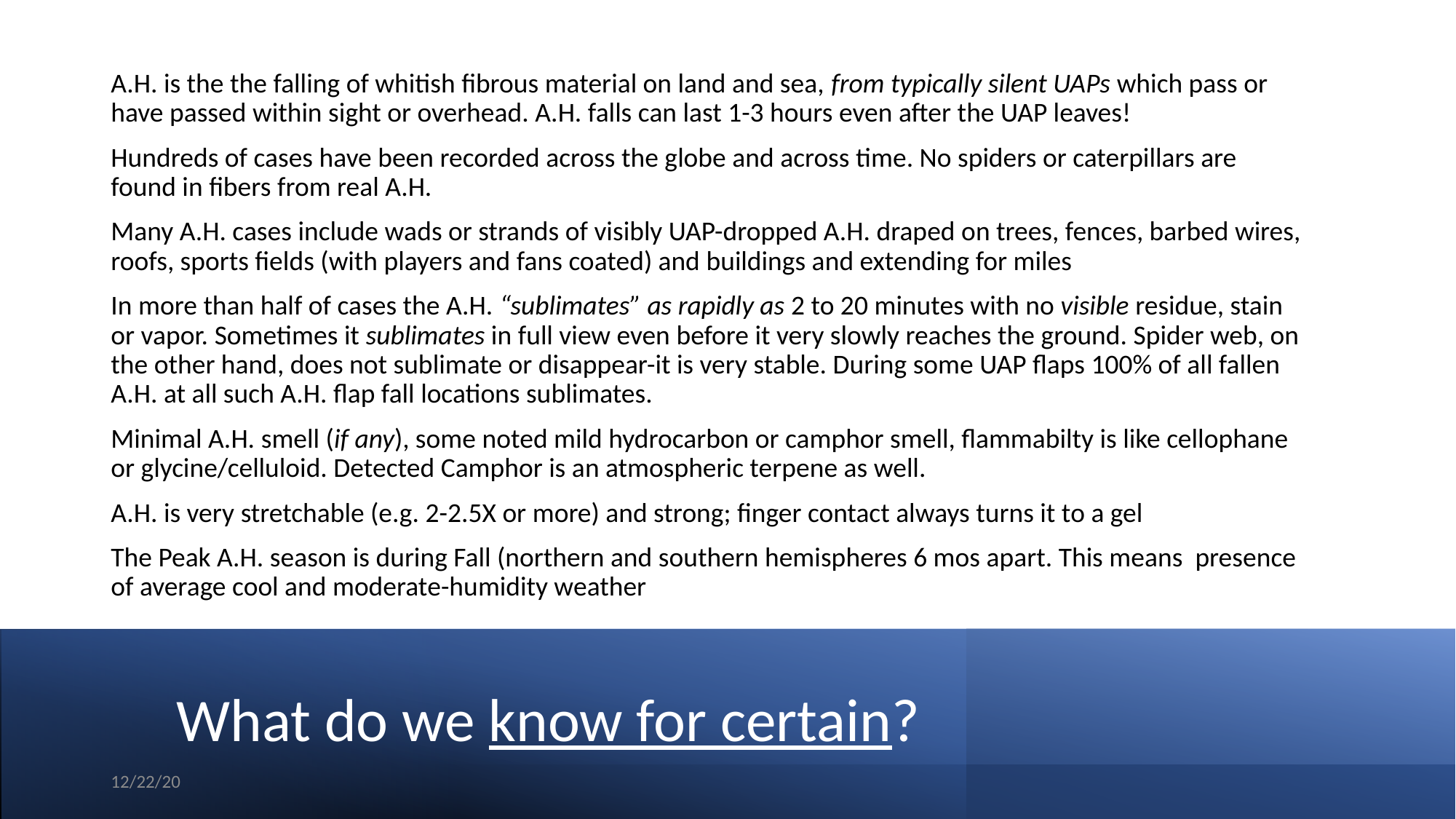

A.H. is the the falling of whitish fibrous material on land and sea, from typically silent UAPs which pass or have passed within sight or overhead. A.H. falls can last 1-3 hours even after the UAP leaves!
Hundreds of cases have been recorded across the globe and across time. No spiders or caterpillars are found in fibers from real A.H.
Many A.H. cases include wads or strands of visibly UAP-dropped A.H. draped on trees, fences, barbed wires, roofs, sports fields (with players and fans coated) and buildings and extending for miles
In more than half of cases the A.H. “sublimates” as rapidly as 2 to 20 minutes with no visible residue, stain or vapor. Sometimes it sublimates in full view even before it very slowly reaches the ground. Spider web, on the other hand, does not sublimate or disappear-it is very stable. During some UAP flaps 100% of all fallen A.H. at all such A.H. flap fall locations sublimates.
Minimal A.H. smell (if any), some noted mild hydrocarbon or camphor smell, flammabilty is like cellophane or glycine/celluloid. Detected Camphor is an atmospheric terpene as well.
A.H. is very stretchable (e.g. 2-2.5X or more) and strong; finger contact always turns it to a gel
The Peak A.H. season is during Fall (northern and southern hemispheres 6 mos apart. This means  presence of average cool and moderate-humidity weather

# What do we know for certain?
12/22/20
2